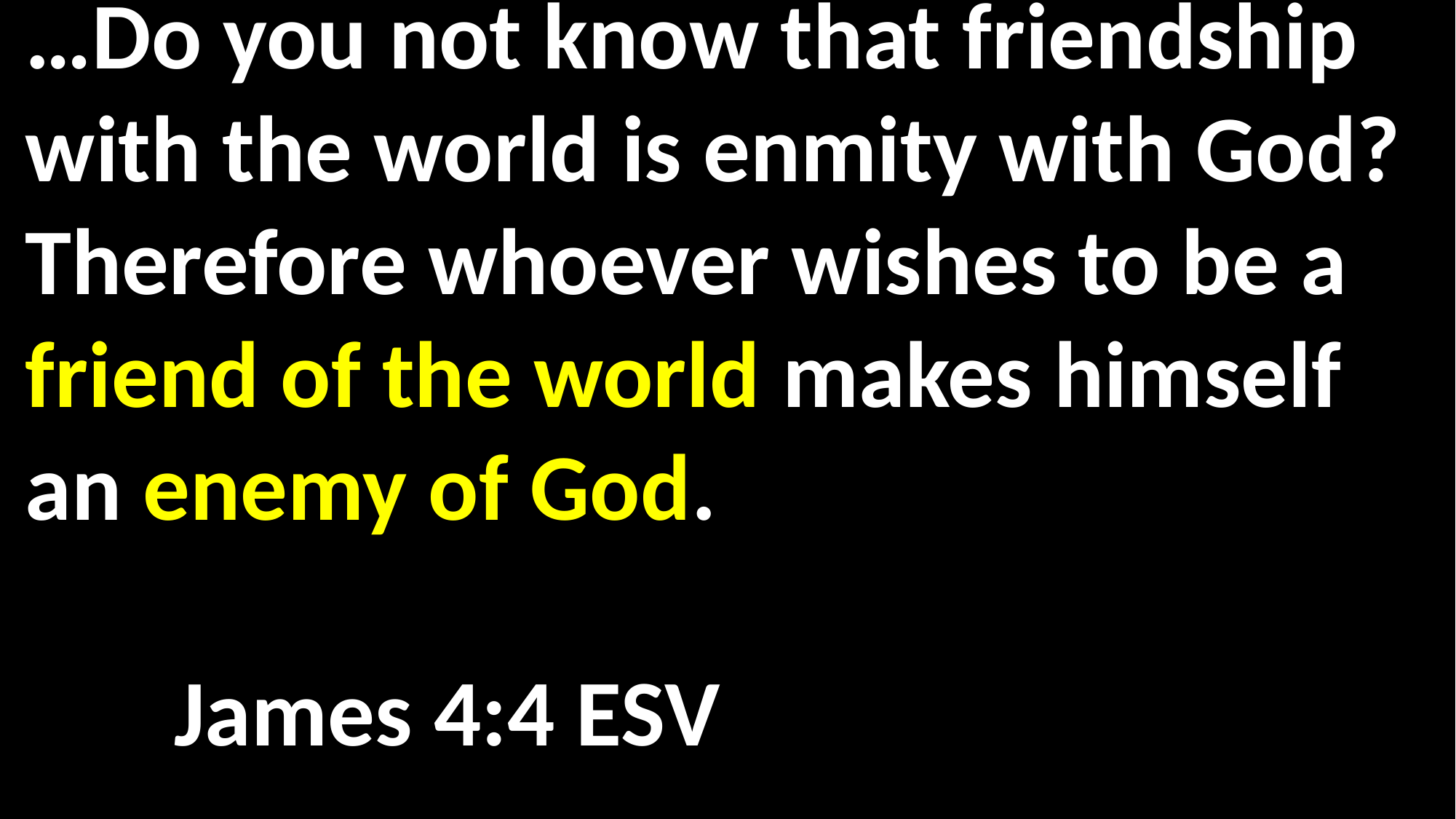

…Do you not know that friendship with the world is enmity with God? Therefore whoever wishes to be a friend of the world makes himself an enemy of God.																				        James 4:4 ESV